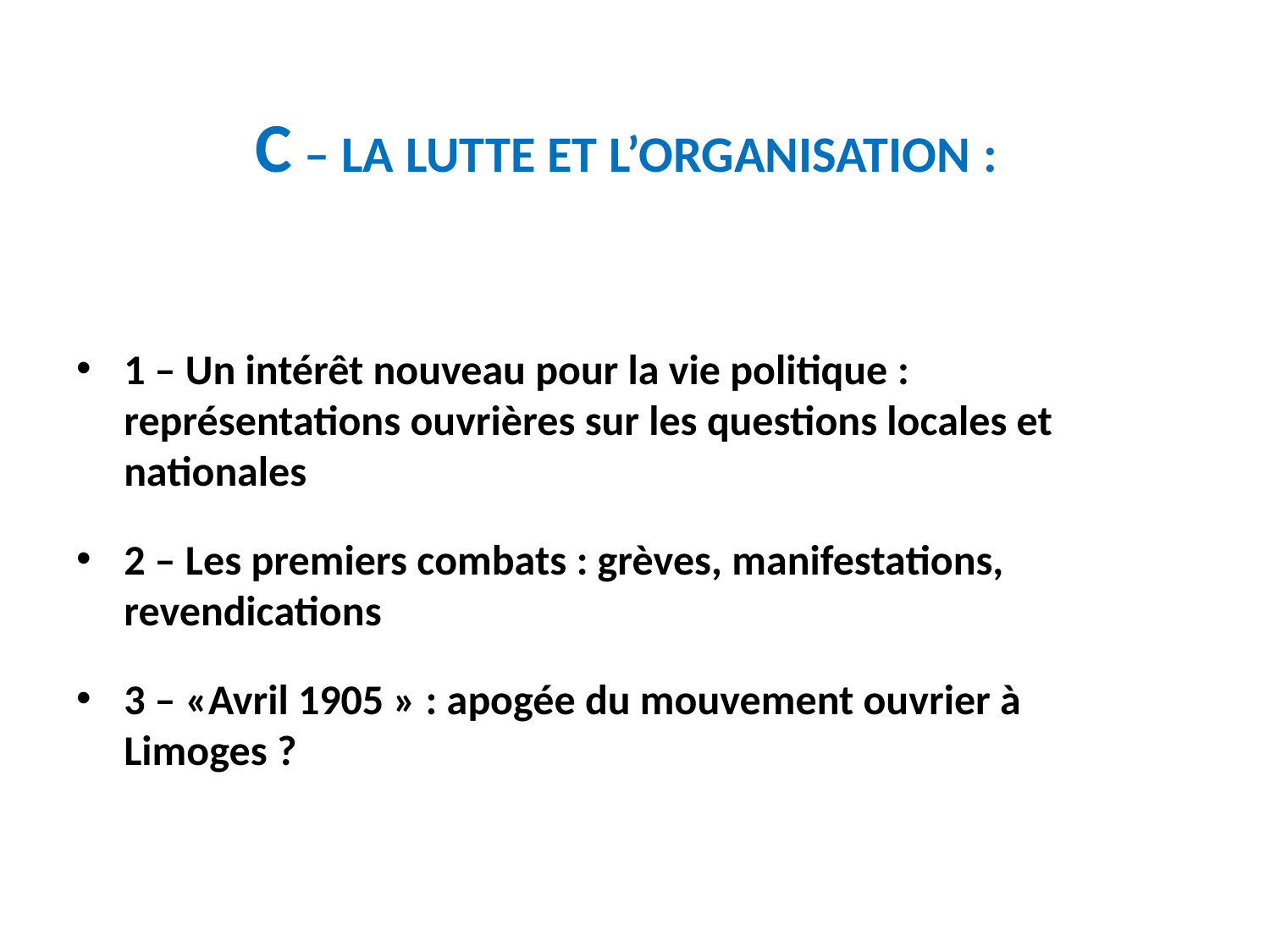

# C – LA LUTTE ET L’ORGANISATION :
1 – Un intérêt nouveau pour la vie politique : représentations ouvrières sur les questions locales et nationales

2 – Les premiers combats : grèves, manifestations, revendications

3 – «Avril 1905 » : apogée du mouvement ouvrier à Limoges ?